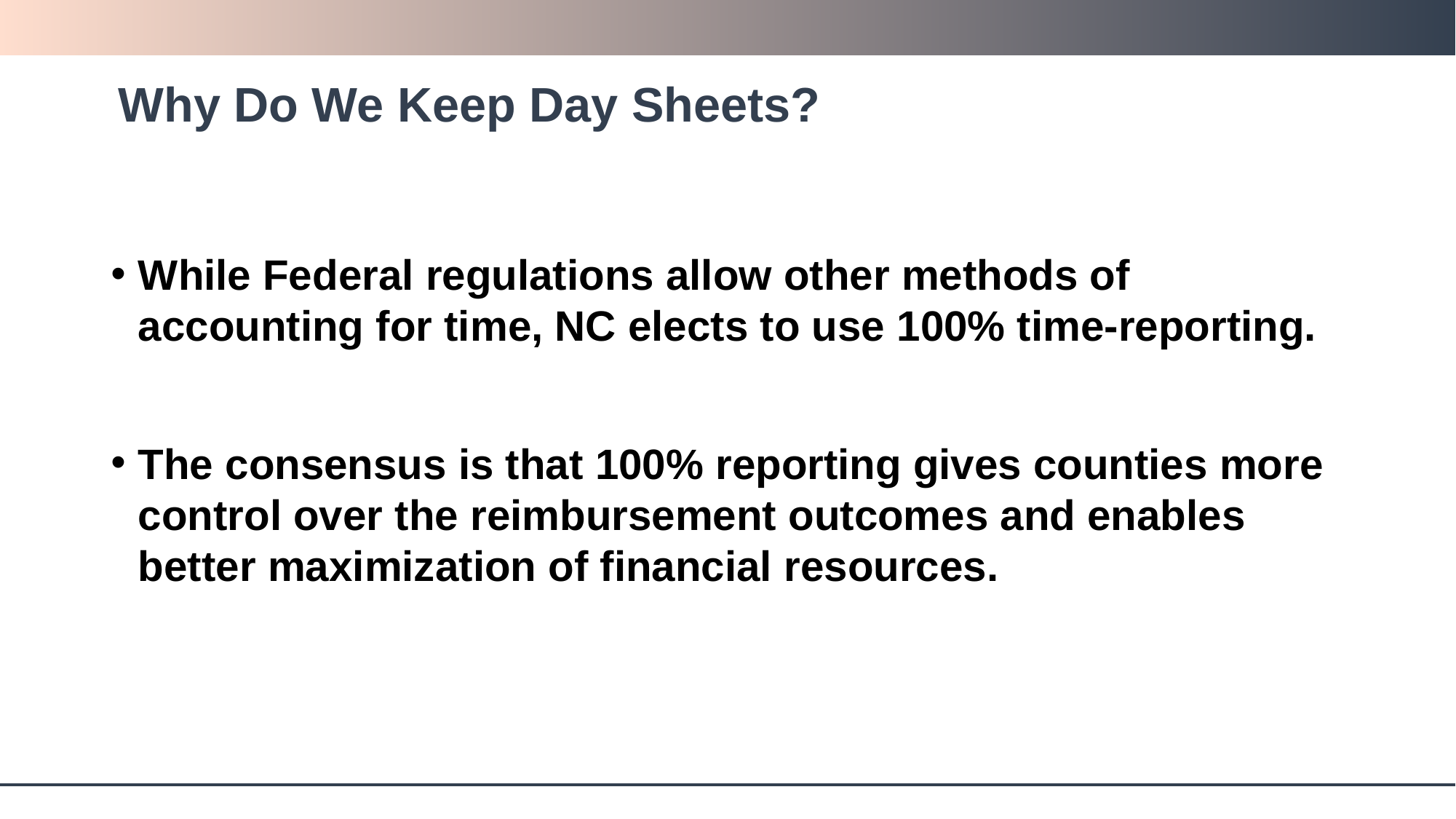

# Why Do We Keep Day Sheets?

While Federal regulations allow other methods of accounting for time, NC elects to use 100% time-reporting.

The consensus is that 100% reporting gives counties more control over the reimbursement outcomes and enables better maximization of financial resources.